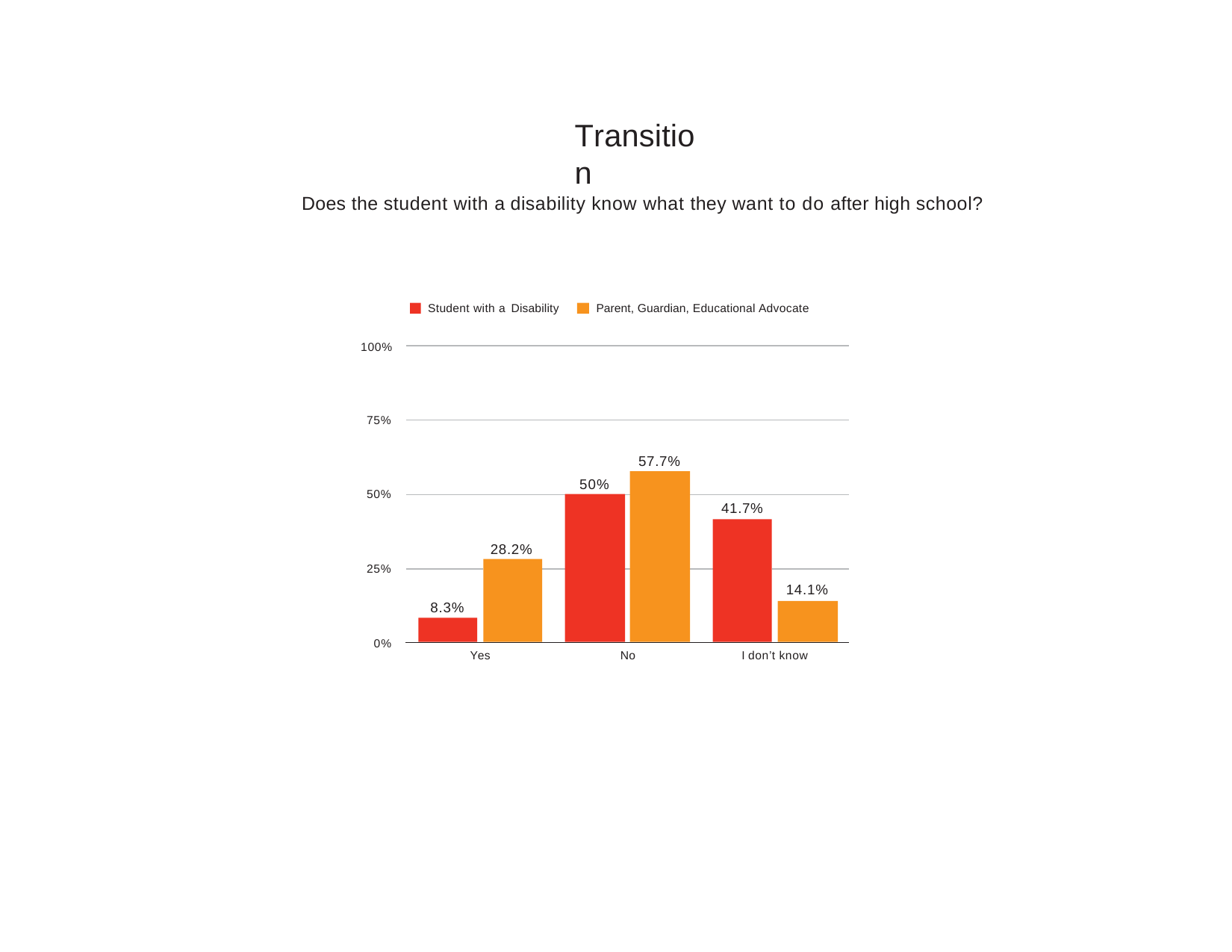

# Transition
Does the student with a disability know what they want to do after high school?
Student with a Disability
Parent, Guardian, Educational Advocate

100%

75%

57.7%

50%
50%

41.7%

28.2%

25%

14.1%
8.3%

0%

Yes
No
I don’t know
33